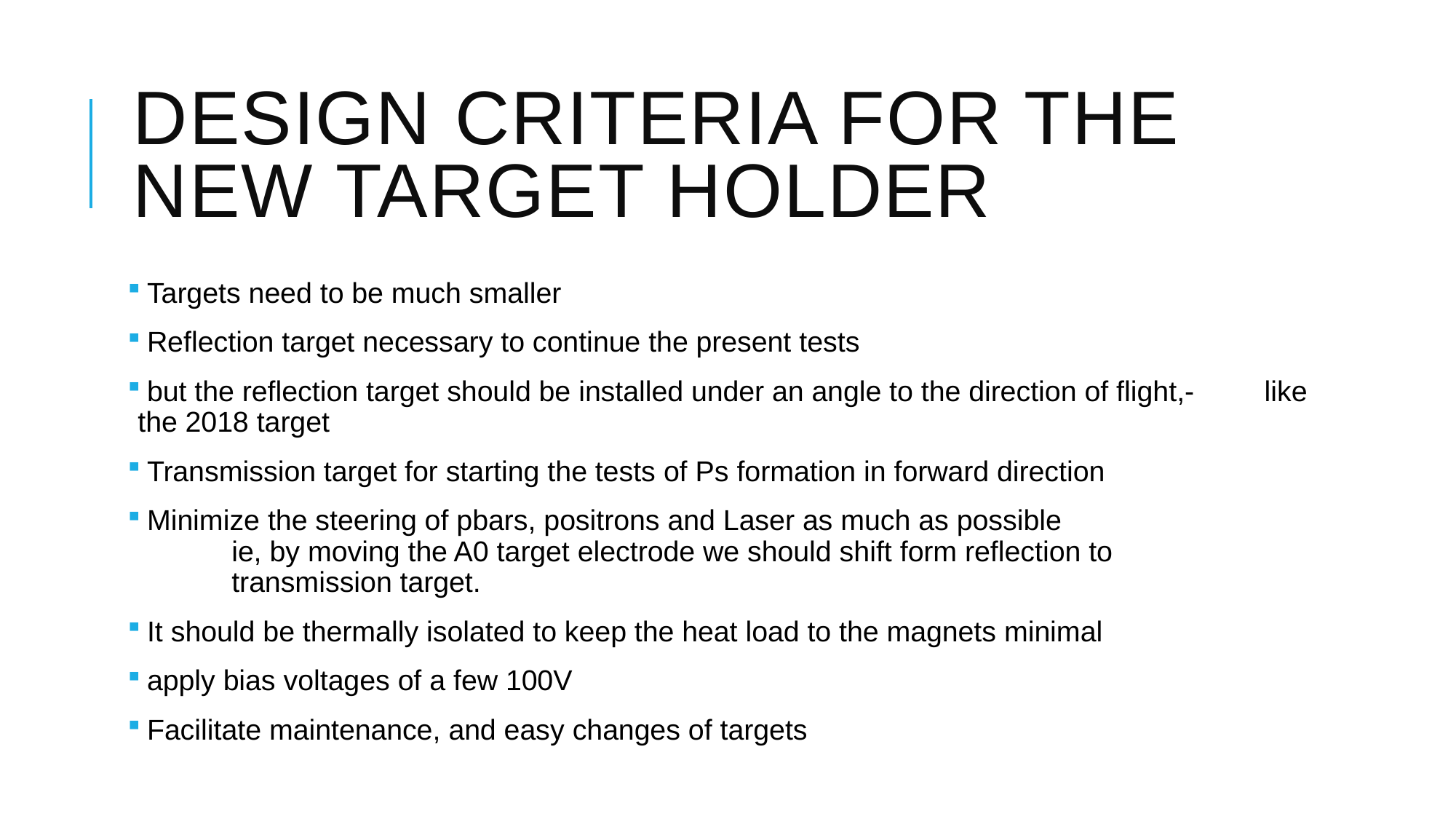

# Design criteria for the new target holder
 Targets need to be much smaller
 Reflection target necessary to continue the present tests
 but the reflection target should be installed under an angle to the direction of flight,- 		like the 2018 target
 Transmission target for starting the tests of Ps formation in forward direction
 Minimize the steering of pbars, positrons and Laser as much as possible  		              	ie, by moving the A0 target electrode we should shift form reflection to 		                  	transmission target.
 It should be thermally isolated to keep the heat load to the magnets minimal
 apply bias voltages of a few 100V
 Facilitate maintenance, and easy changes of targets